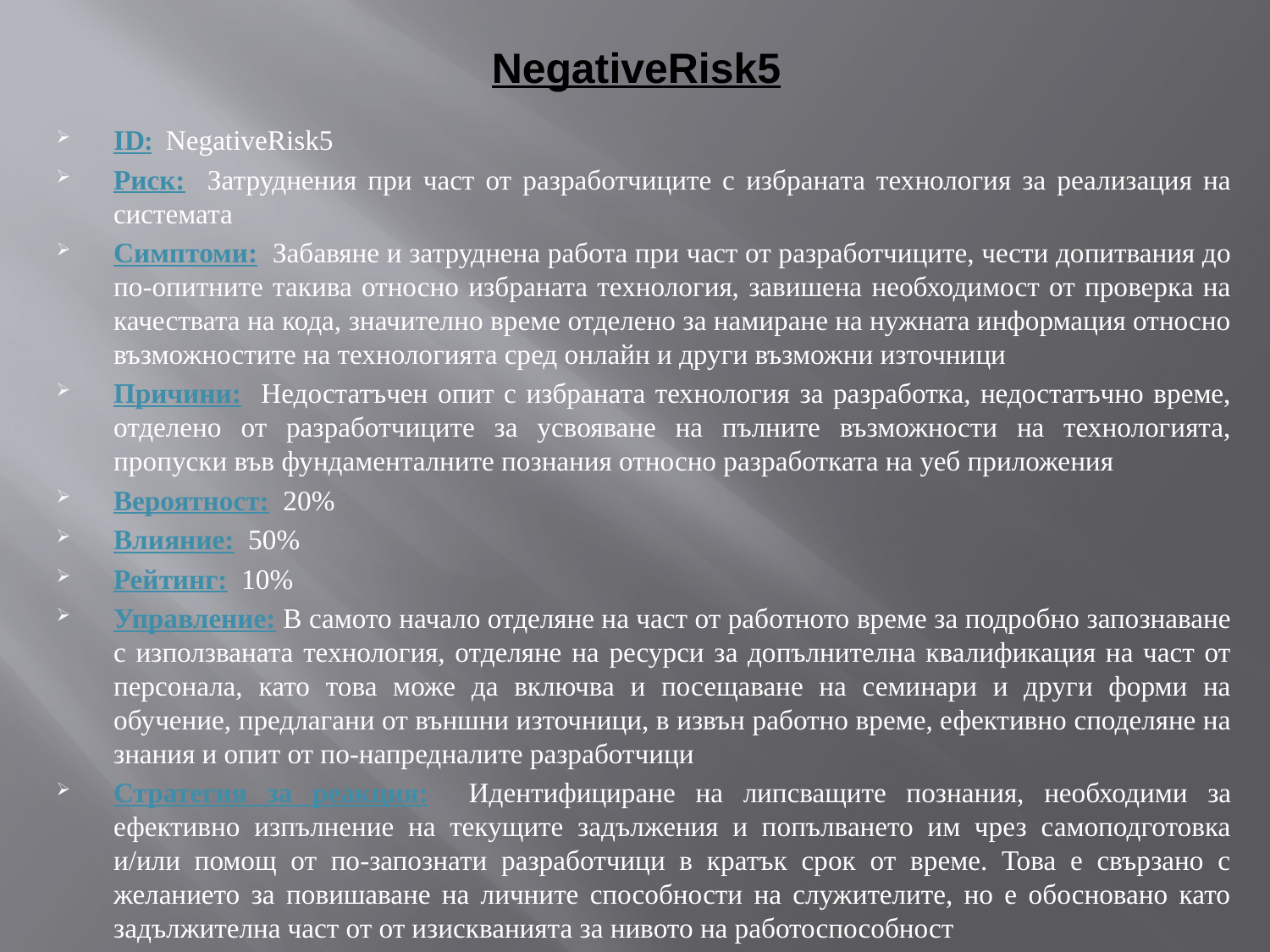

# NegativeRisk5
ID:  NegativeRisk5
Риск:  Затруднения при част от разработчиците с избраната технология за реализация на системата
Симптоми:  Забавяне и затруднена работа при част от разработчиците, чести допитвания до по-опитните такива относно избраната технология, завишена необходимост от проверка на качествата на кода, значително време отделено за намиране на нужната информация относно възможностите на технологията сред онлайн и други възможни източници
Причини:  Недостатъчен опит с избраната технология за разработка, недостатъчно време, отделено от разработчиците за усвояване на пълните възможности на технологията, пропуски във фундаменталните познания относно разработката на уеб приложения
Вероятност:  20%
Влияние:  50%
Рейтинг:  10%
Управление: В самото начало отделяне на част от работното време за подробно запознаване с използваната технология, отделяне на ресурси за допълнителна квалификация на част от персонала, като това може да включва и посещаване на семинари и други форми на обучение, предлагани от външни източници, в извън работно време, ефективно споделяне на знания и опит от по-напредналите разработчици
Стратегия за реакция:  Идентифициране на липсващите познания, необходими за ефективно изпълнение на текущите задължения и попълването им чрез самоподготовка и/или помощ от по-запознати разработчици в кратък срок от време. Това е свързано с желанието за повишаване на личните способности на служителите, но е обосновано като задължителна част от от изискванията за нивото на работоспособност